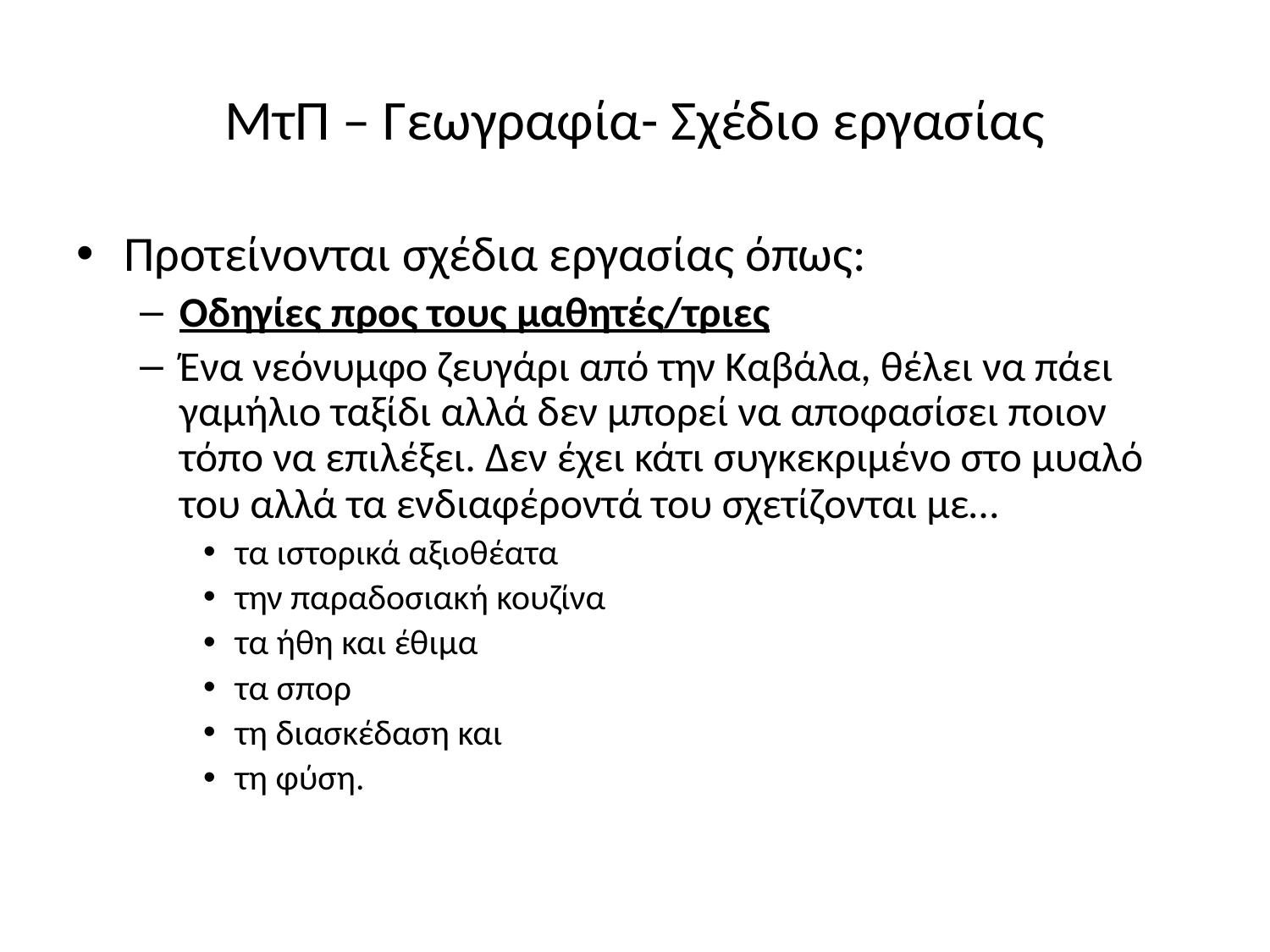

# ΜτΠ – Γεωγραφία- Σχέδιο εργασίας
Προτείνονται σχέδια εργασίας όπως:
Οδηγίες προς τους μαθητές/τριες
Ένα νεόνυμφο ζευγάρι από την Καβάλα, θέλει να πάει γαμήλιο ταξίδι αλλά δεν μπορεί να αποφασίσει ποιον τόπο να επιλέξει. Δεν έχει κάτι συγκεκριμένο στο μυαλό του αλλά τα ενδιαφέροντά του σχετίζονται με…
τα ιστορικά αξιοθέατα
την παραδοσιακή κουζίνα
τα ήθη και έθιμα
τα σπορ
τη διασκέδαση και
τη φύση.